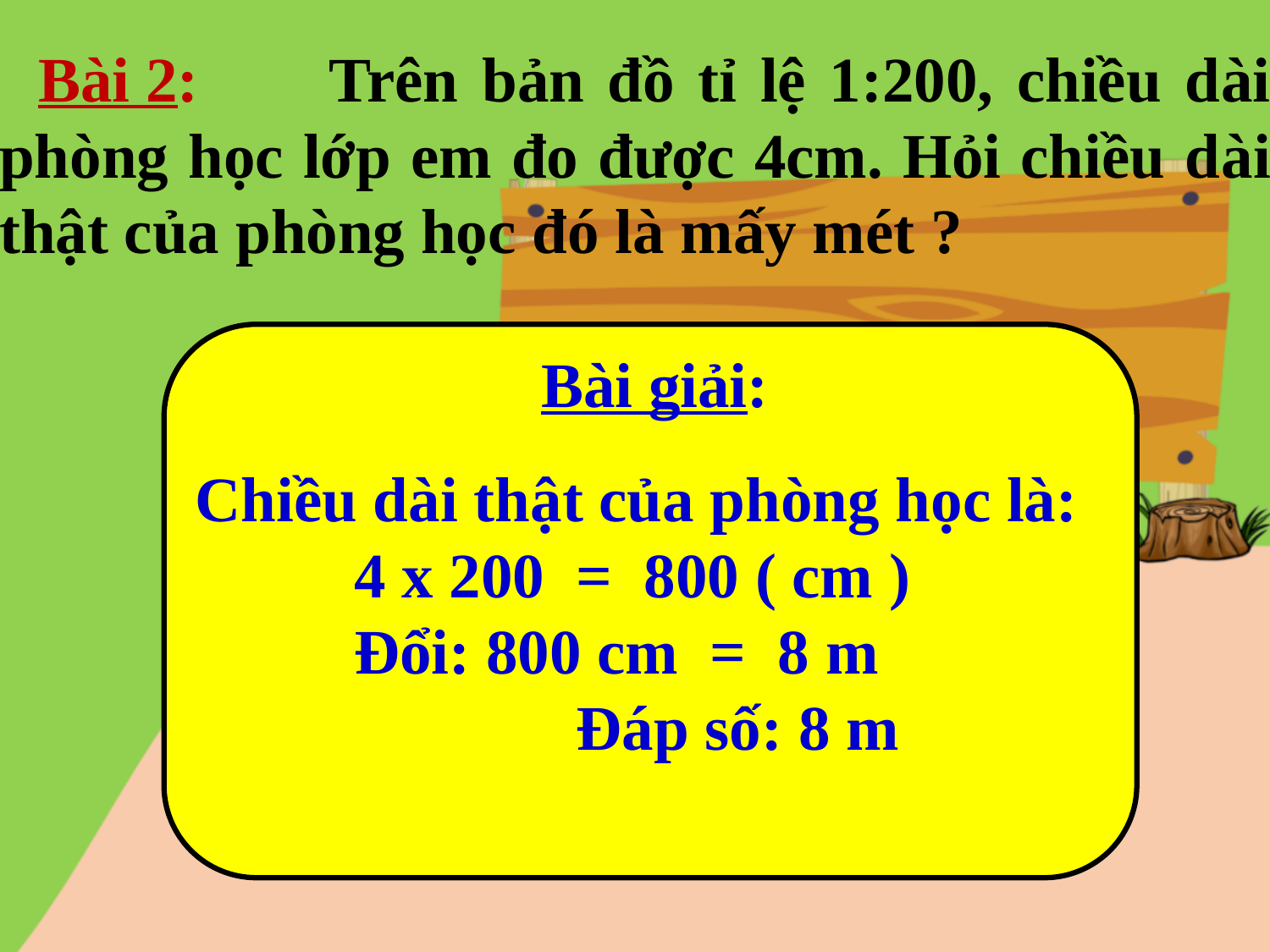

Trên bản đồ tỉ lệ 1:200, chiều dài phòng học lớp em đo được 4cm. Hỏi chiều dài thật của phòng học đó là mấy mét ?
Bài 2:

Bài giải:
Chiều dài thật của phòng học là:
          4 x 200  =  800 ( cm )
          Đổi: 800 cm  =  8 m
                        Đáp số: 8 m